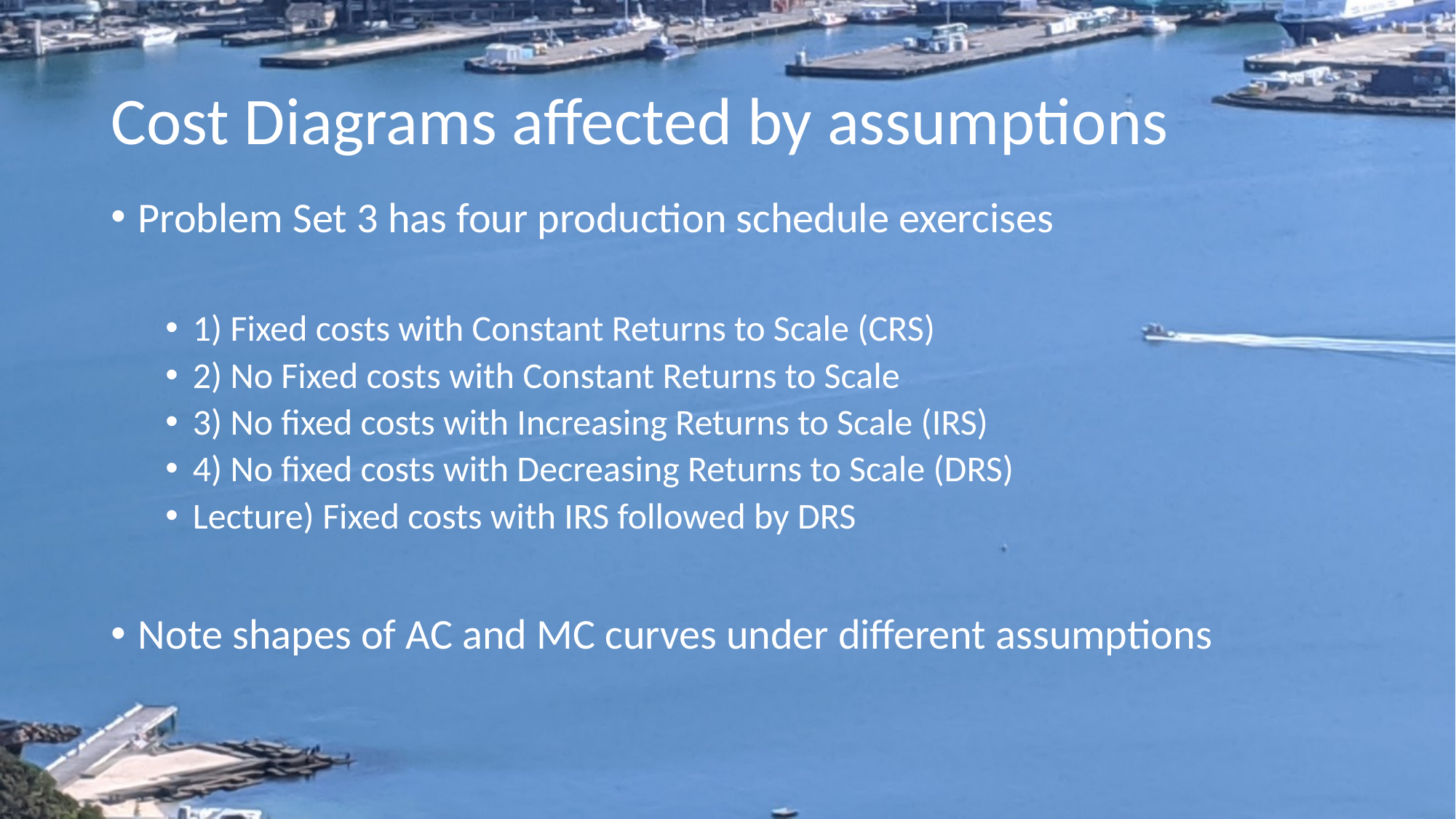

# Cost Diagrams affected by assumptions
Problem Set 3 has four production schedule exercises

1) Fixed costs with Constant Returns to Scale (CRS)
2) No Fixed costs with Constant Returns to Scale
3) No fixed costs with Increasing Returns to Scale (IRS)
4) No fixed costs with Decreasing Returns to Scale (DRS)
Lecture) Fixed costs with IRS followed by DRS

Note shapes of AC and MC curves under different assumptions